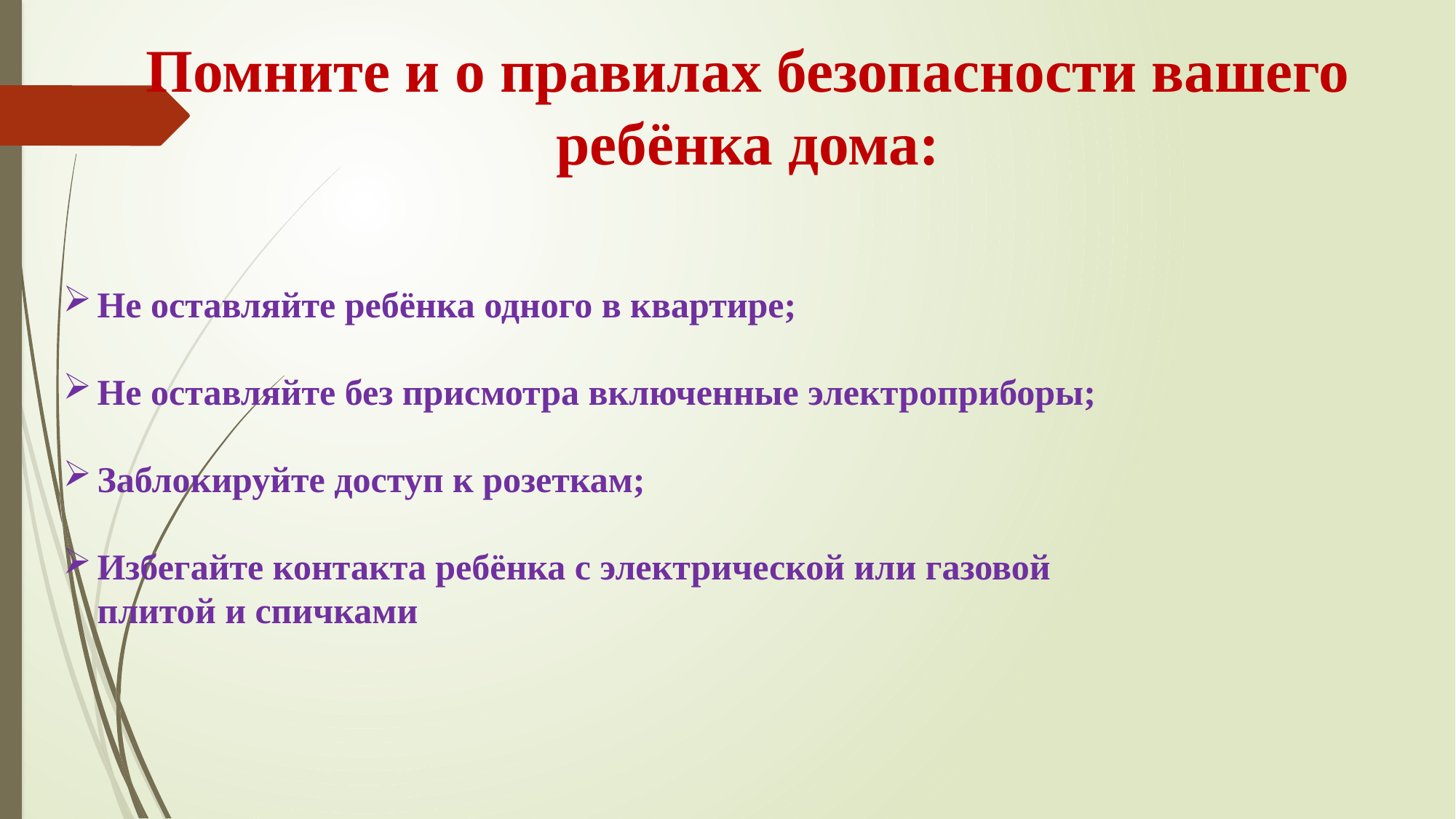

Помните и о правилах безопасности вашего ребёнка дома:

Не оставляйте ребёнка одного в квартире;

Не оставляйте без присмотра включенные электроприборы;

Заблокируйте доступ к розеткам;

Избегайте контакта ребёнка с электрической или газовой  плитой и спичками